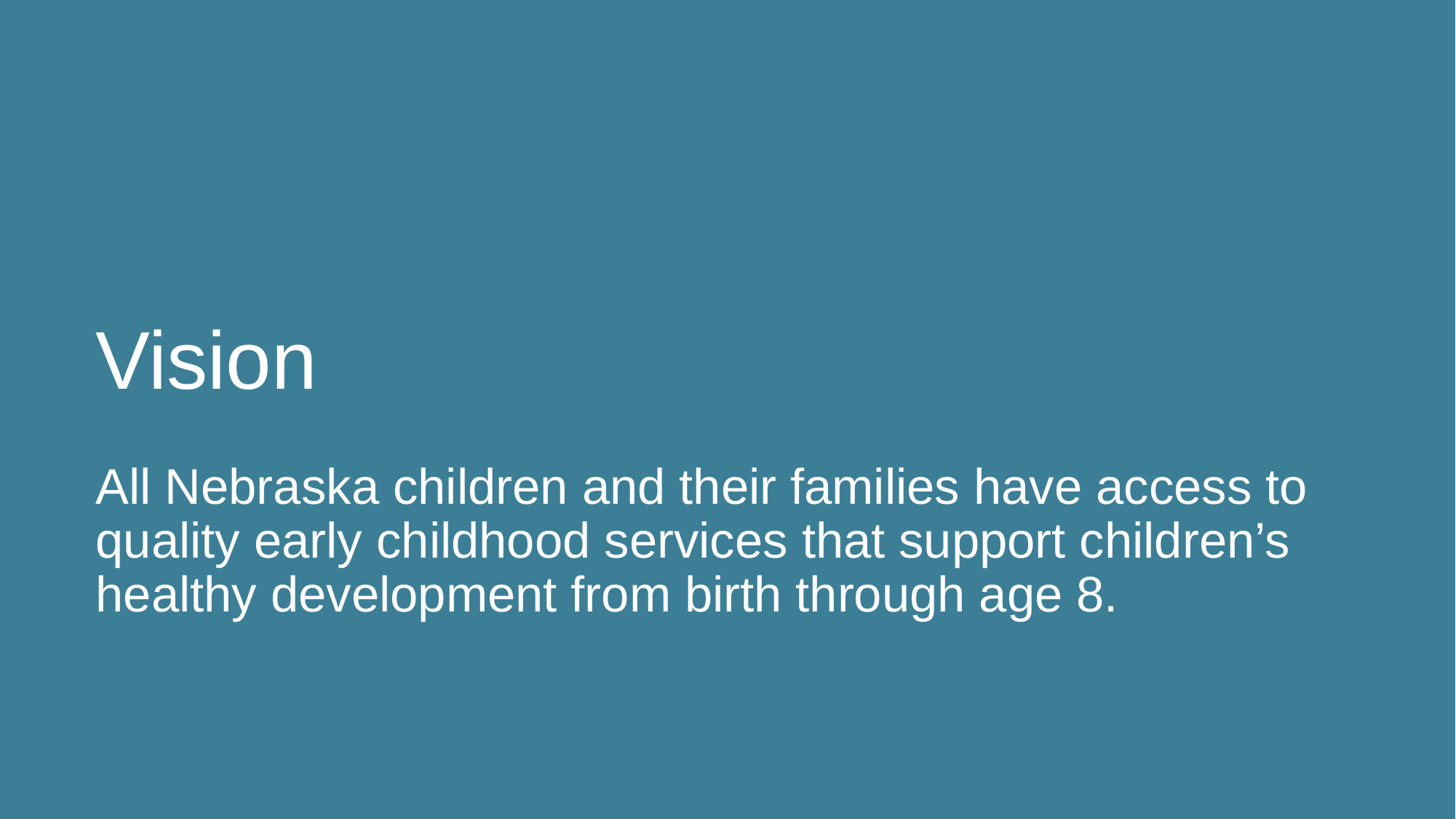

# Vision All Nebraska children and their families have access to quality early childhood services that support children’s healthy development from birth through age 8.